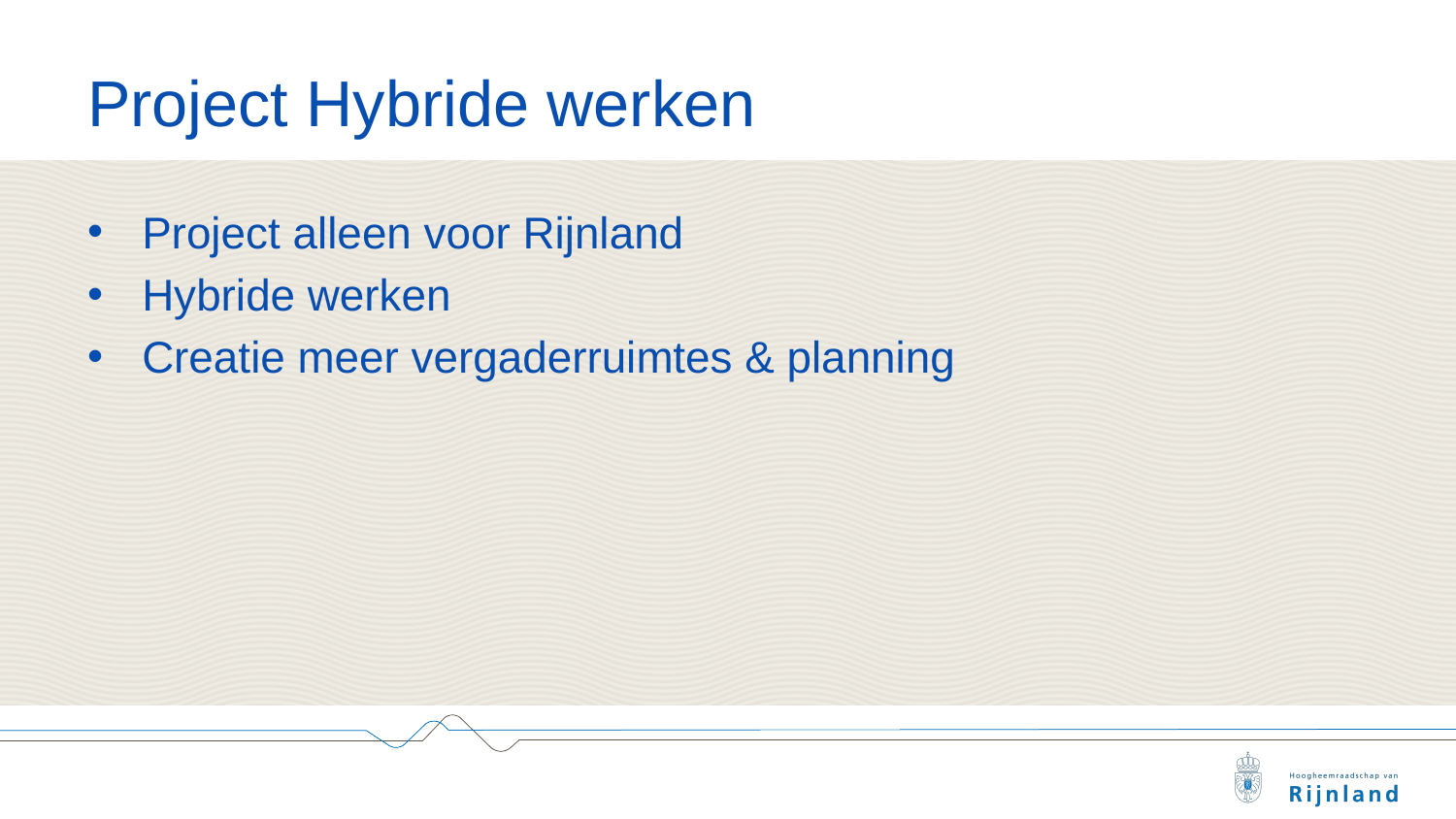

# Project Hybride werken
Project alleen voor Rijnland
Hybride werken
Creatie meer vergaderruimtes & planning